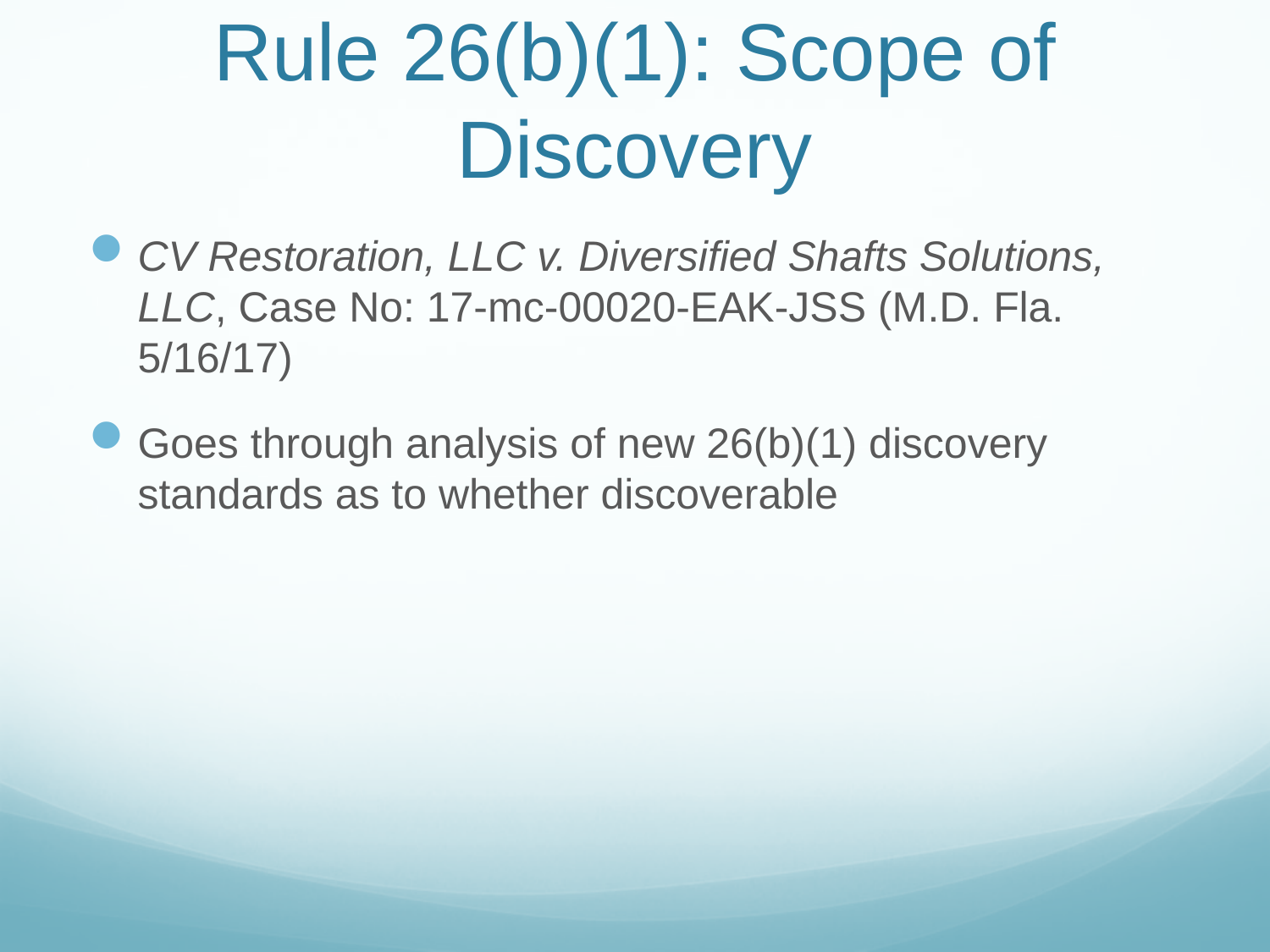

# Rule 26(b)(1): Scope of Discovery
CV Restoration, LLC v. Diversified Shafts Solutions, LLC, Case No: 17-mc-00020-EAK-JSS (M.D. Fla. 5/16/17)
Goes through analysis of new 26(b)(1) discovery standards as to whether discoverable